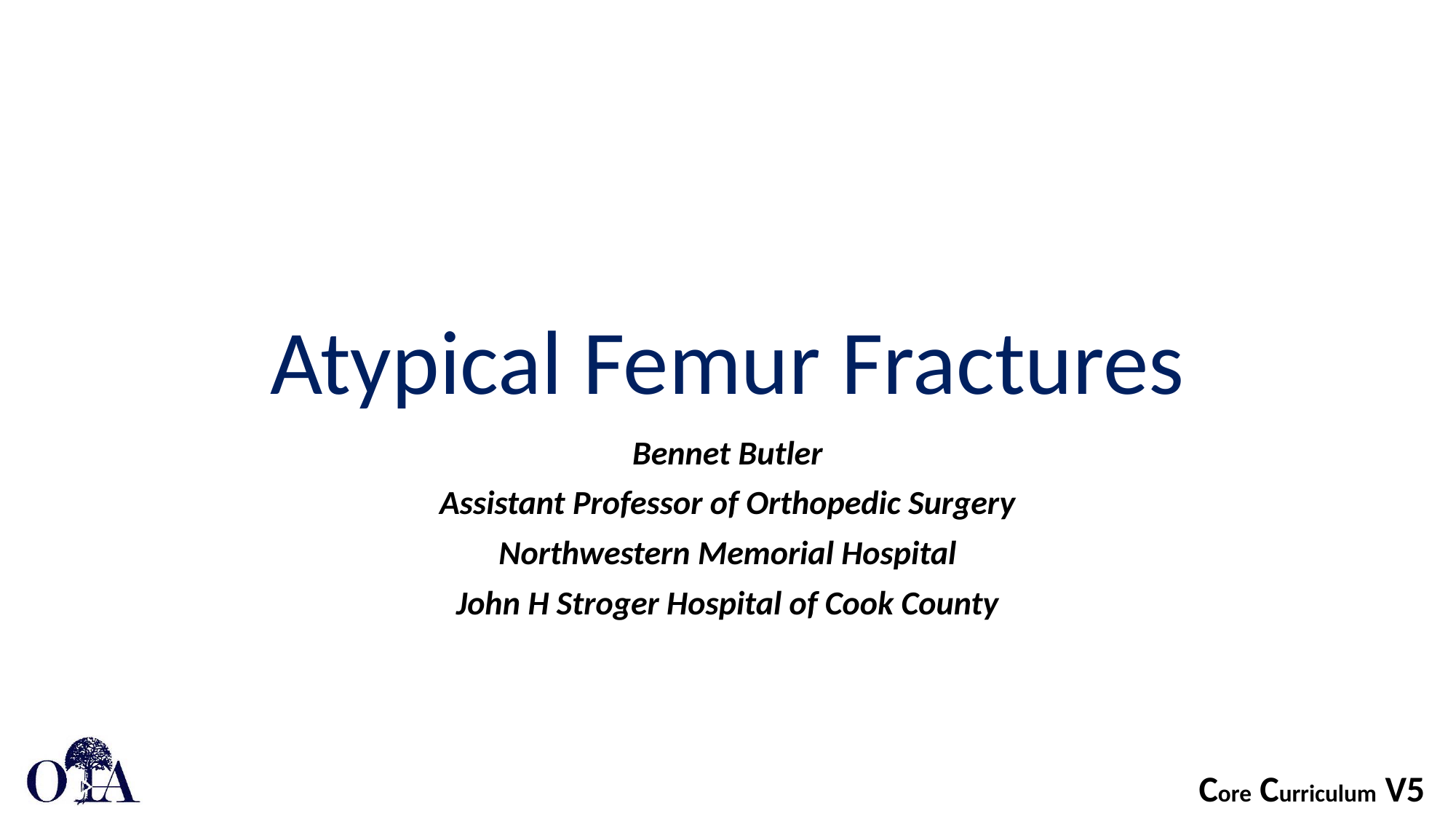

# Atypical Femur Fractures
Bennet Butler
Assistant Professor of Orthopedic Surgery
Northwestern Memorial Hospital
John H Stroger Hospital of Cook County